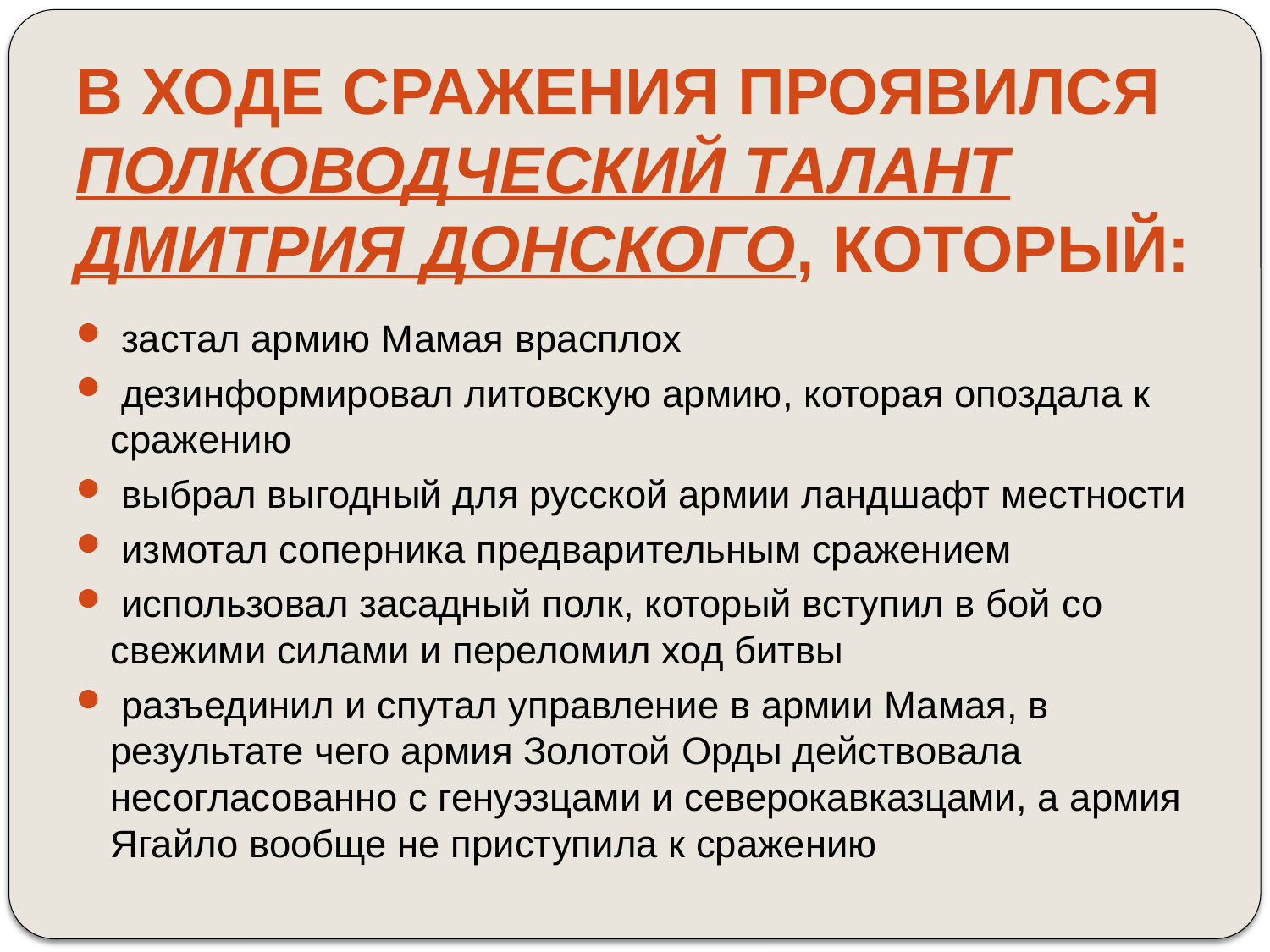

# В ходе сражения проявился полководческий талант Дмитрия Донского, который:
 застал армию Мамая врасплох
 дезинформировал литовскую армию, которая опоздала к сражению
 выбрал выгодный для русской армии ландшафт местности
 измотал соперника предварительным сражением
 использовал засадный полк, который вступил в бой со свежими силами и переломил ход битвы
 разъединил и спутал управление в армии Мамая, в результате чего армия Золотой Орды действовала несогласованно с генуэзцами и северокавказцами, а армия Ягайло вообще не приступила к сражению